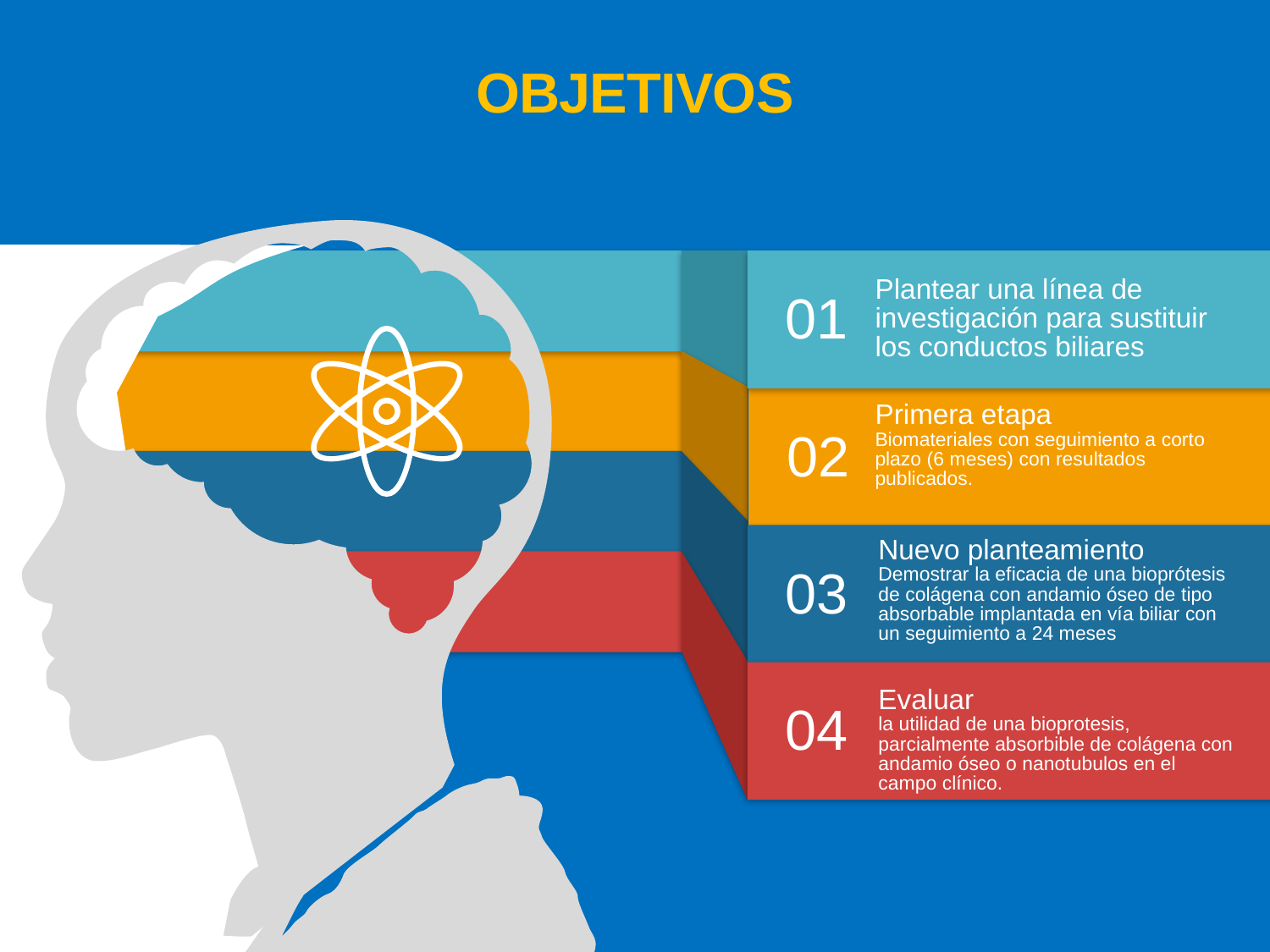

# OBJETIVOS

01
Plantear una línea de investigación para sustituir los conductos biliares

02
Primera etapa
Biomateriales con seguimiento a corto plazo (6 meses) con resultados publicados.

03
Nuevo planteamiento
Demostrar la eficacia de una bioprótesis de colágena con andamio óseo de tipo absorbable implantada en vía biliar con un seguimiento a 24 meses

04
Evaluar
la utilidad de una bioprotesis, parcialmente absorbible de colágena con andamio óseo o nanotubulos en el campo clínico.